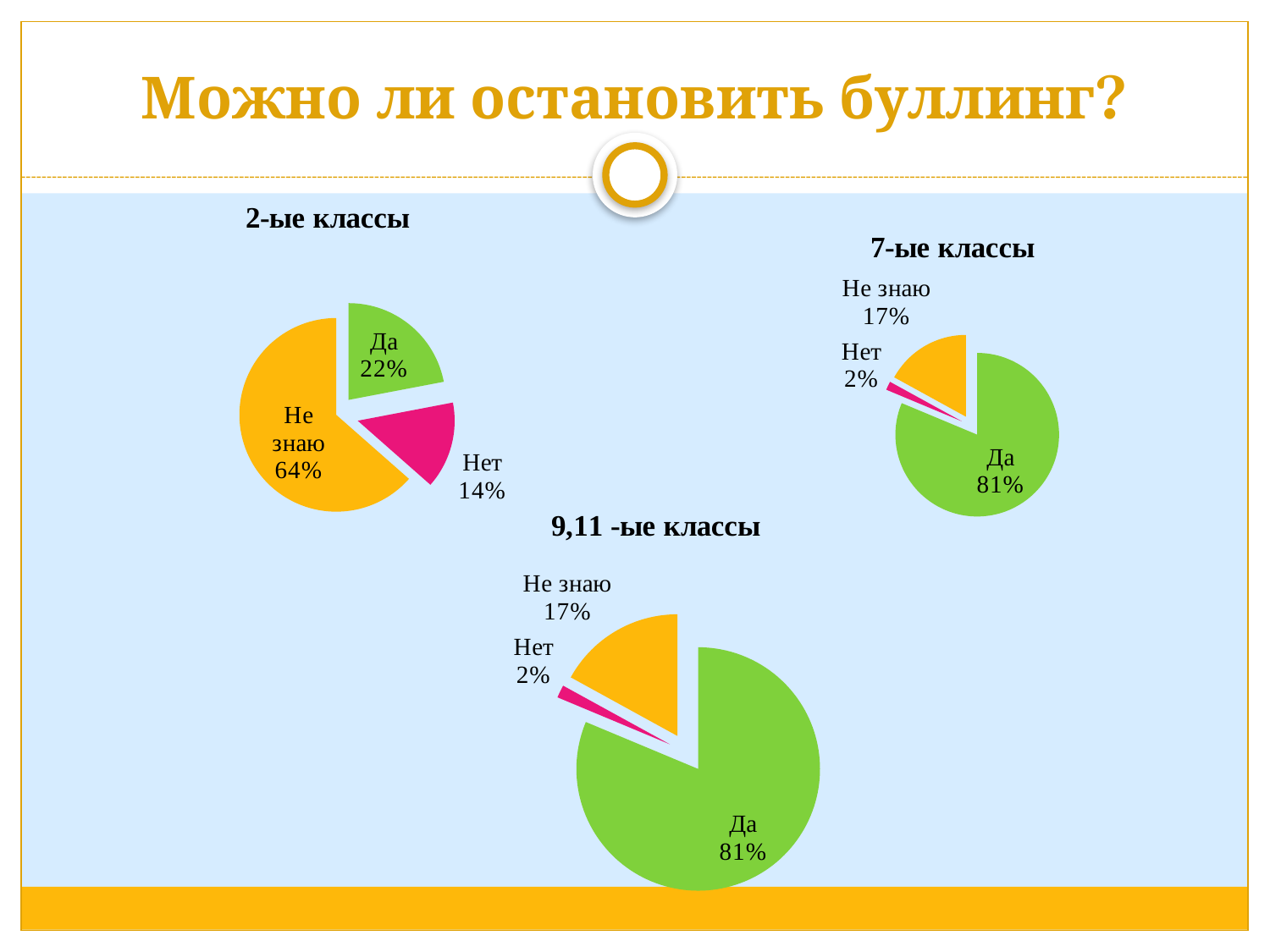

# Можно ли остановить буллинг?

### Chart:
 2-ые классы

| Category |  |
|---|---|
| Да | 22.0 |
| Нет | 14.5 |
| Не знаю | 63.5 |

### Chart: 7-ые классы

| Category |  |
|---|---|
| Да | 81.3 |
| Нет | 1.7 |
| Не знаю | 17.0 |

### Chart:
9,11 -ые классы

| Category |  |
|---|---|
| Да | 81.3 |
| Нет | 1.7 |
| Не знаю | 17.0 |